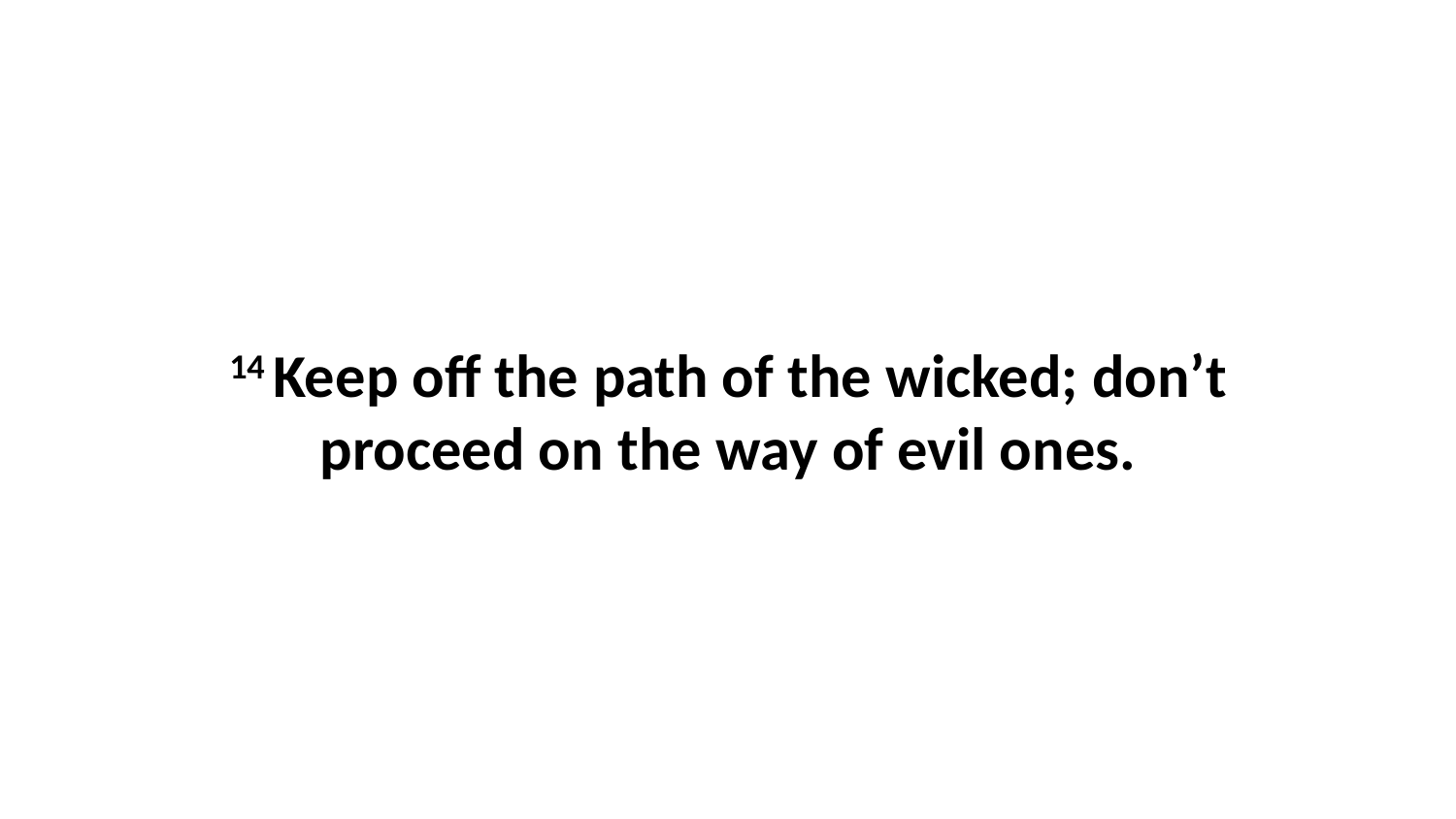

14 Keep off the path of the wicked; don’t proceed on the way of evil ones.